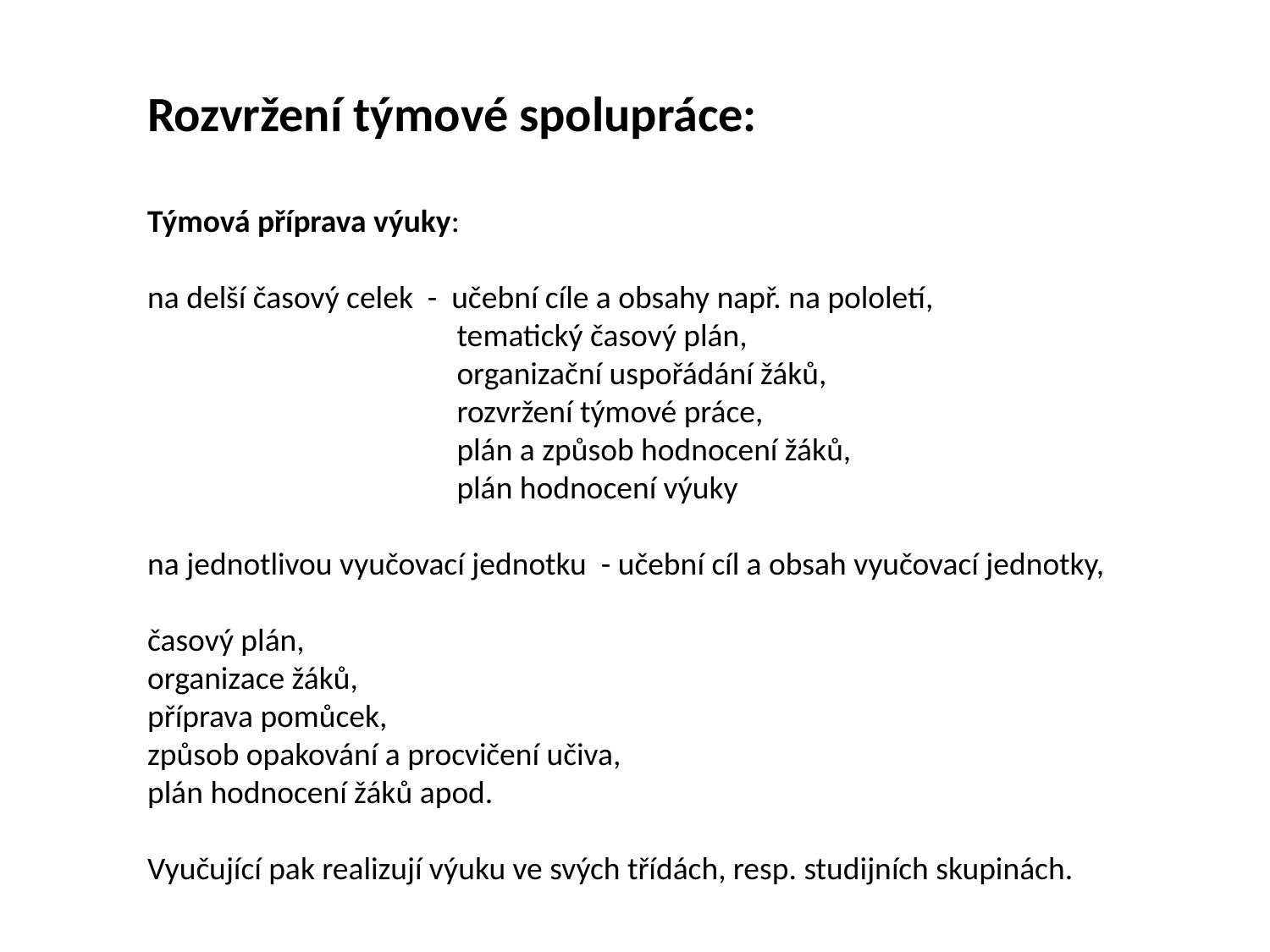

Rozvržení týmové spolupráce:

Týmová příprava výuky:

na delší časový celek  -  učební cíle a obsahy např. na pololetí,
                                           tematický časový plán,
                                           organizační uspořádání žáků,
                                           rozvržení týmové práce,
                                           plán a způsob hodnocení žáků,
                                           plán hodnocení výuky

na jednotlivou vyučovací jednotku  - učební cíl a obsah vyučovací jednotky,
časový plán,
organizace žáků,
příprava pomůcek,
způsob opakování a procvičení učiva,
plán hodnocení žáků apod.

Vyučující pak realizují výuku ve svých třídách, resp. studijních skupinách.